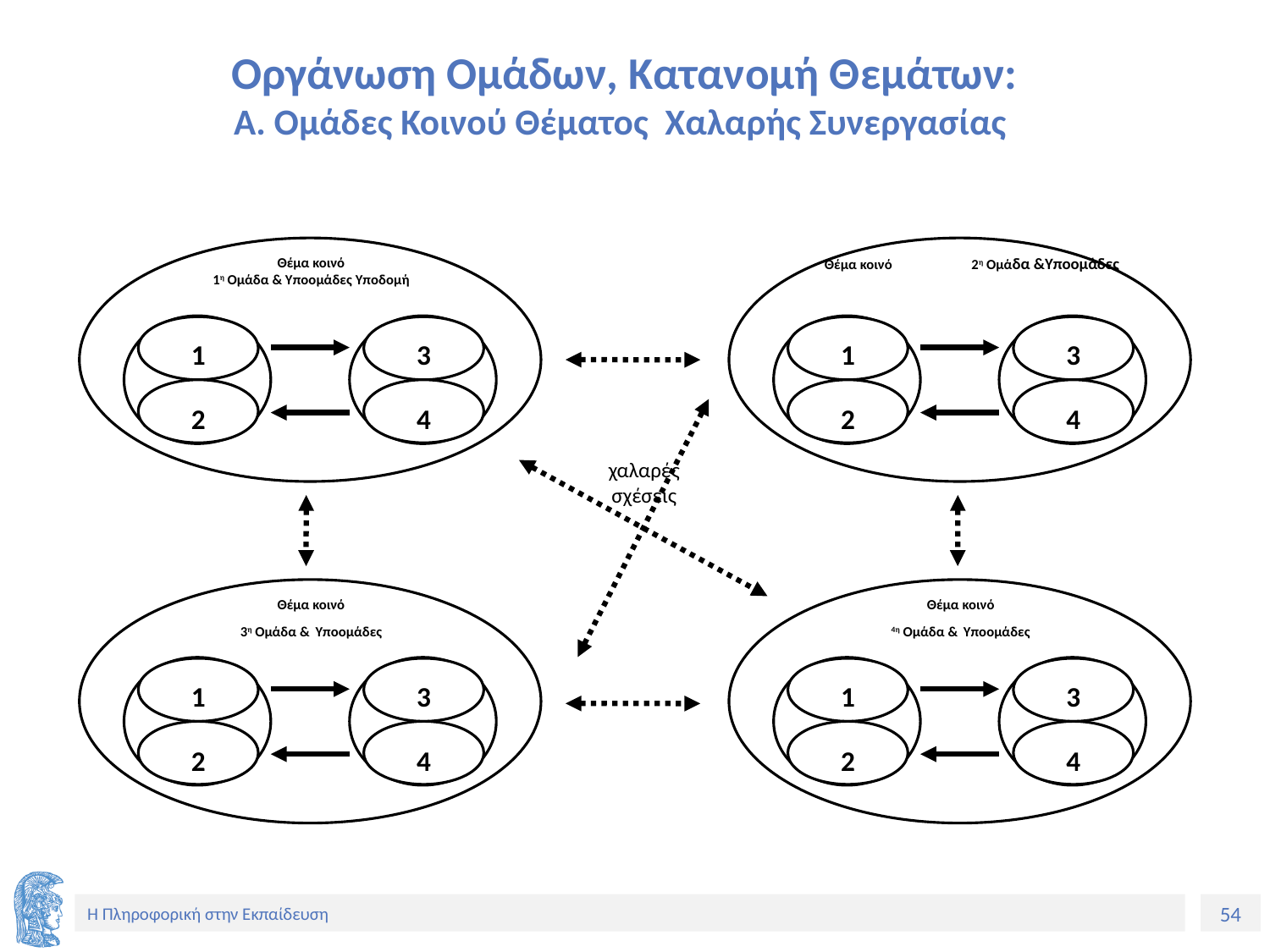

# Οργάνωση Ομάδων, Κατανομή Θεμάτων: Α. Ομάδες Κοινού Θέματος  Χαλαρής Συνεργασίας

Θέμα κοινό
1η Ομάδα & Υποομάδες Υποδομή

1

2

3

4

       Θέμα κοινό                         2η Ομάδα &Υποομάδες

1

2

3

4
χαλαρές
σχέσεις

Θέμα κοινό
3η Ομάδα & Υποομάδες

1

2

3

4

Θέμα κοινό
4η Ομάδα & Υποομάδες

1

2

3

4